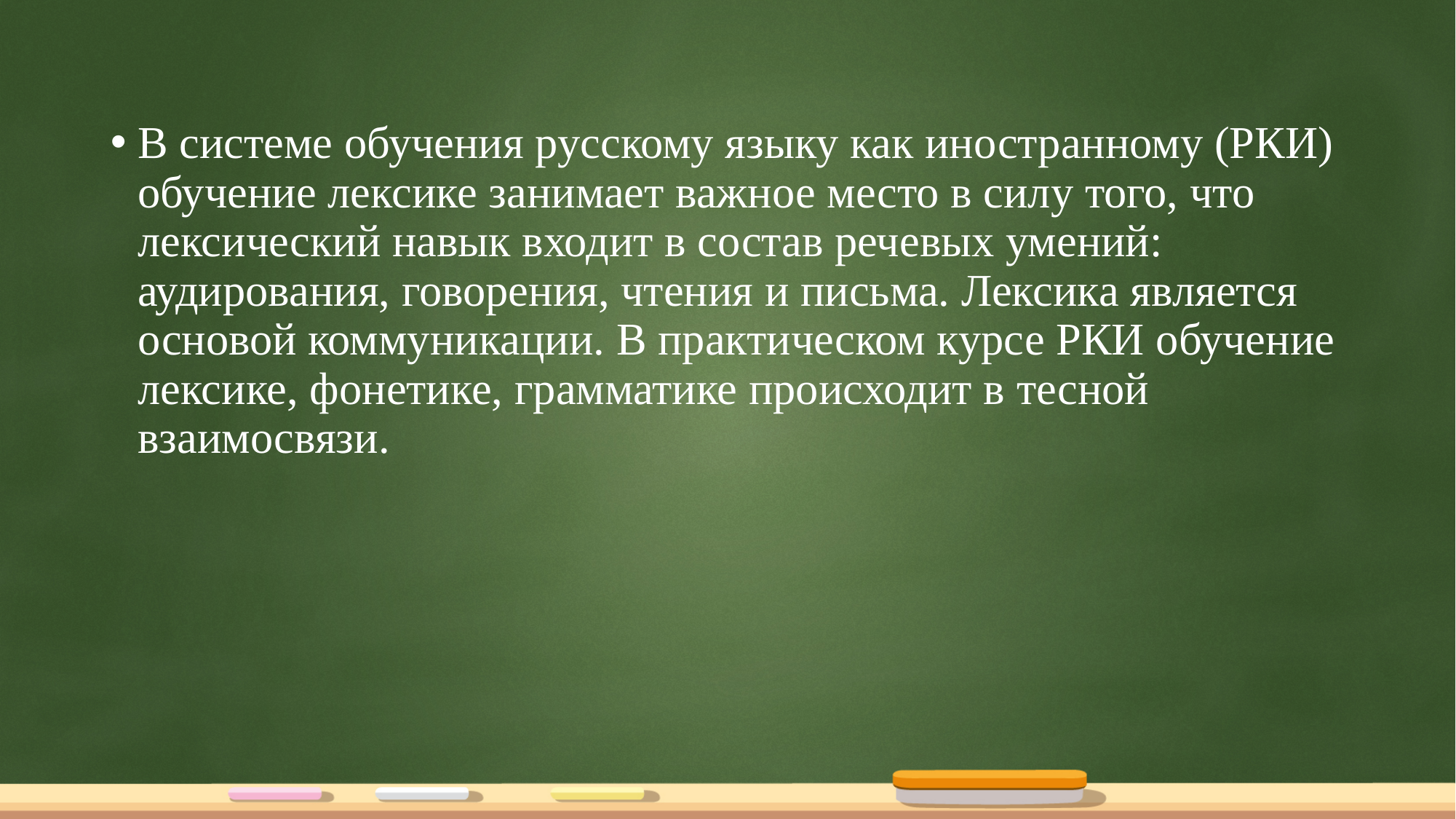

В системе обучения русскому языку как иностранному (РКИ) обучение лексике занимает важное место в силу того, что лексический навык входит в состав речевых умений: аудирования, говорения, чтения и письма. Лексика является основой коммуникации. В практическом курсе РКИ обучение лексике, фонетике, грамматике происходит в тесной взаимосвязи.